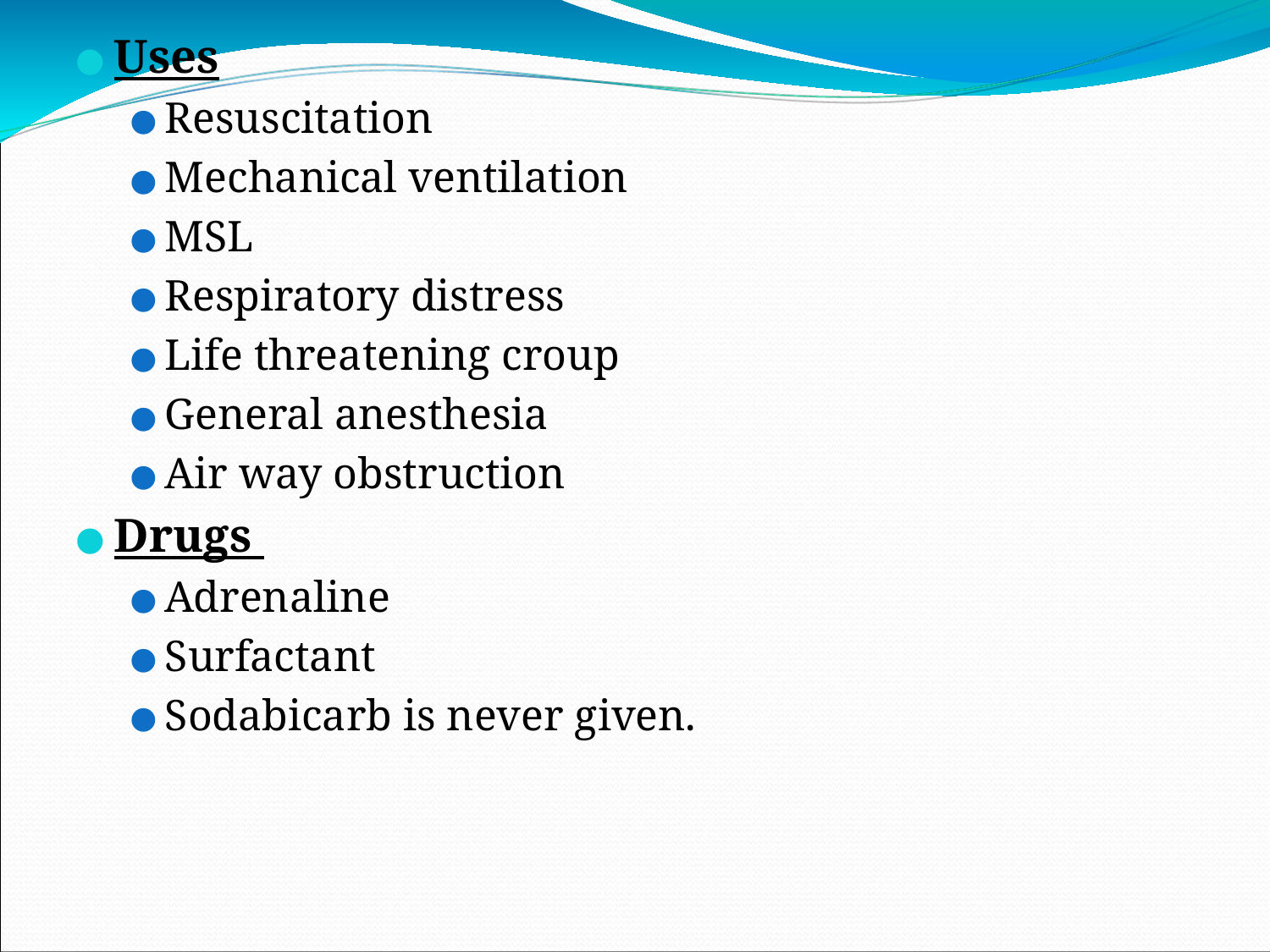

#
Uses
Resuscitation
Mechanical ventilation
MSL
Respiratory distress
Life threatening croup
General anesthesia
Air way obstruction
Drugs
Adrenaline
Surfactant
Sodabicarb is never given.